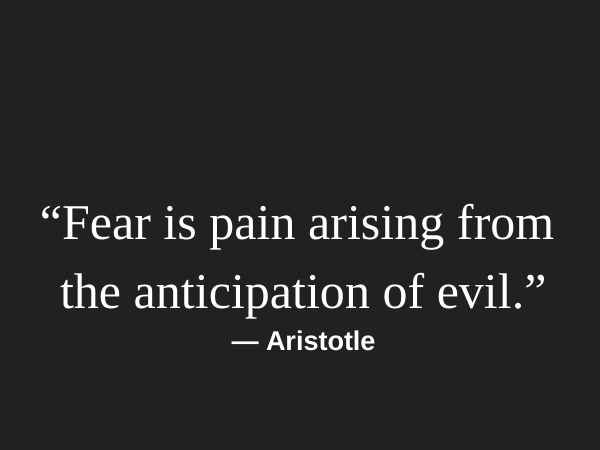

#
“Fear is pain arising from
the anticipation of evil.”
— Aristotle